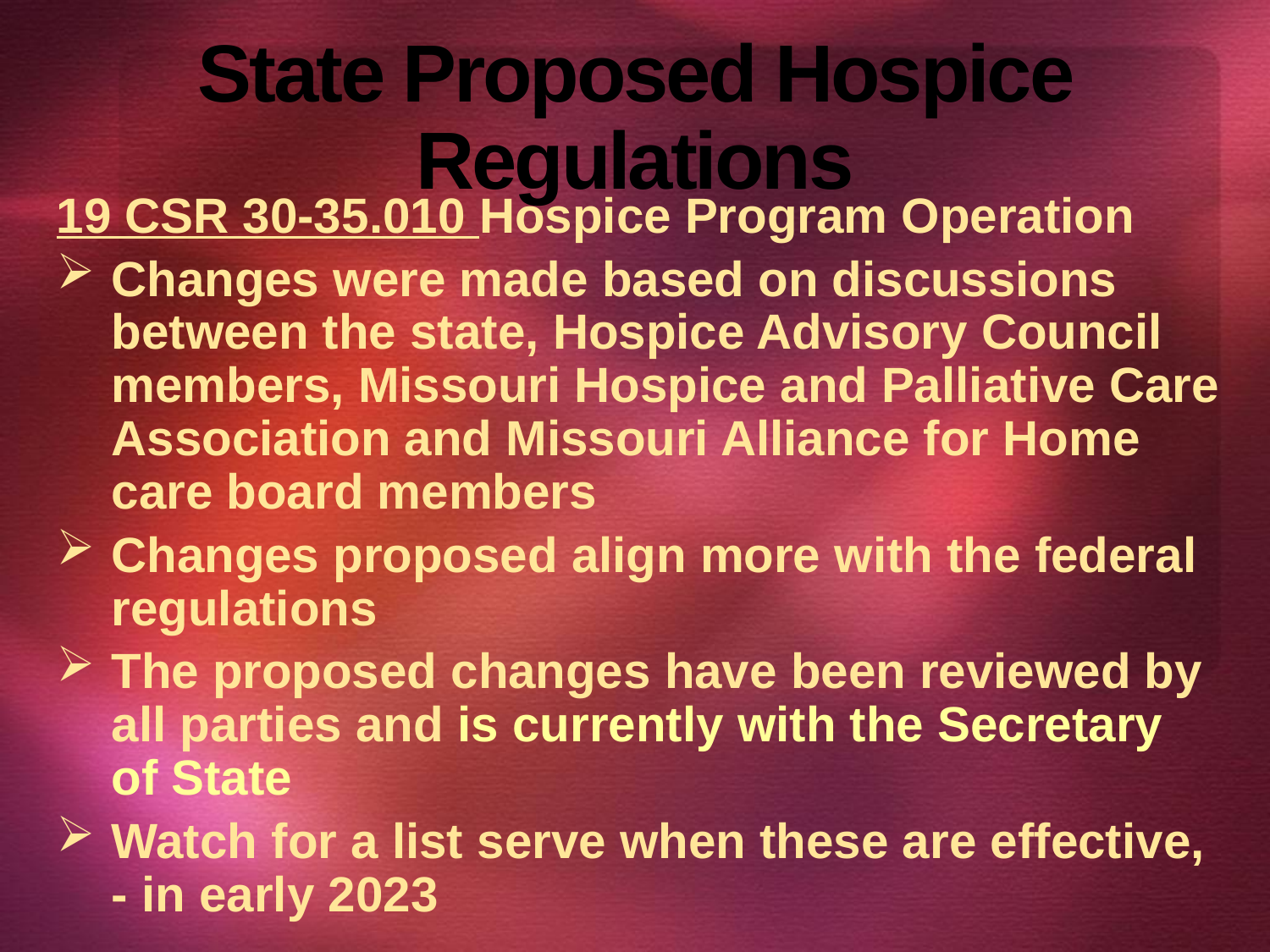

# State Proposed Hospice Regulations
19 CSR 30-35.010 Hospice Program Operation
Changes were made based on discussions between the state, Hospice Advisory Council members, Missouri Hospice and Palliative Care Association and Missouri Alliance for Home care board members
Changes proposed align more with the federal regulations
The proposed changes have been reviewed by all parties and is currently with the Secretary of State
Watch for a list serve when these are effective, - in early 2023